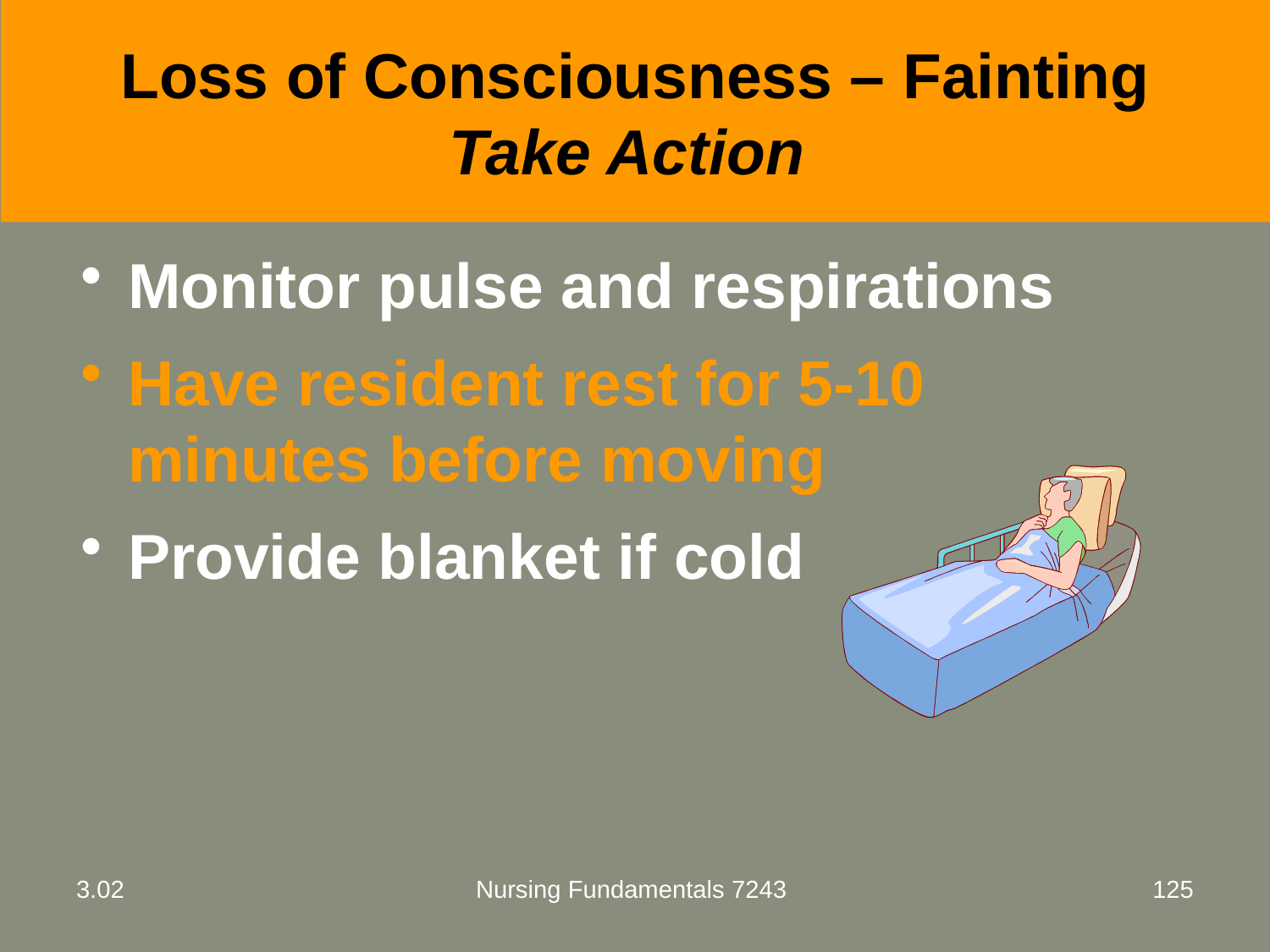

# Loss of Consciousness – Fainting Take Action
Monitor pulse and respirations
Have resident rest for 5-10 minutes before moving
Provide blanket if cold

3.02
Nursing Fundamentals 7243
125